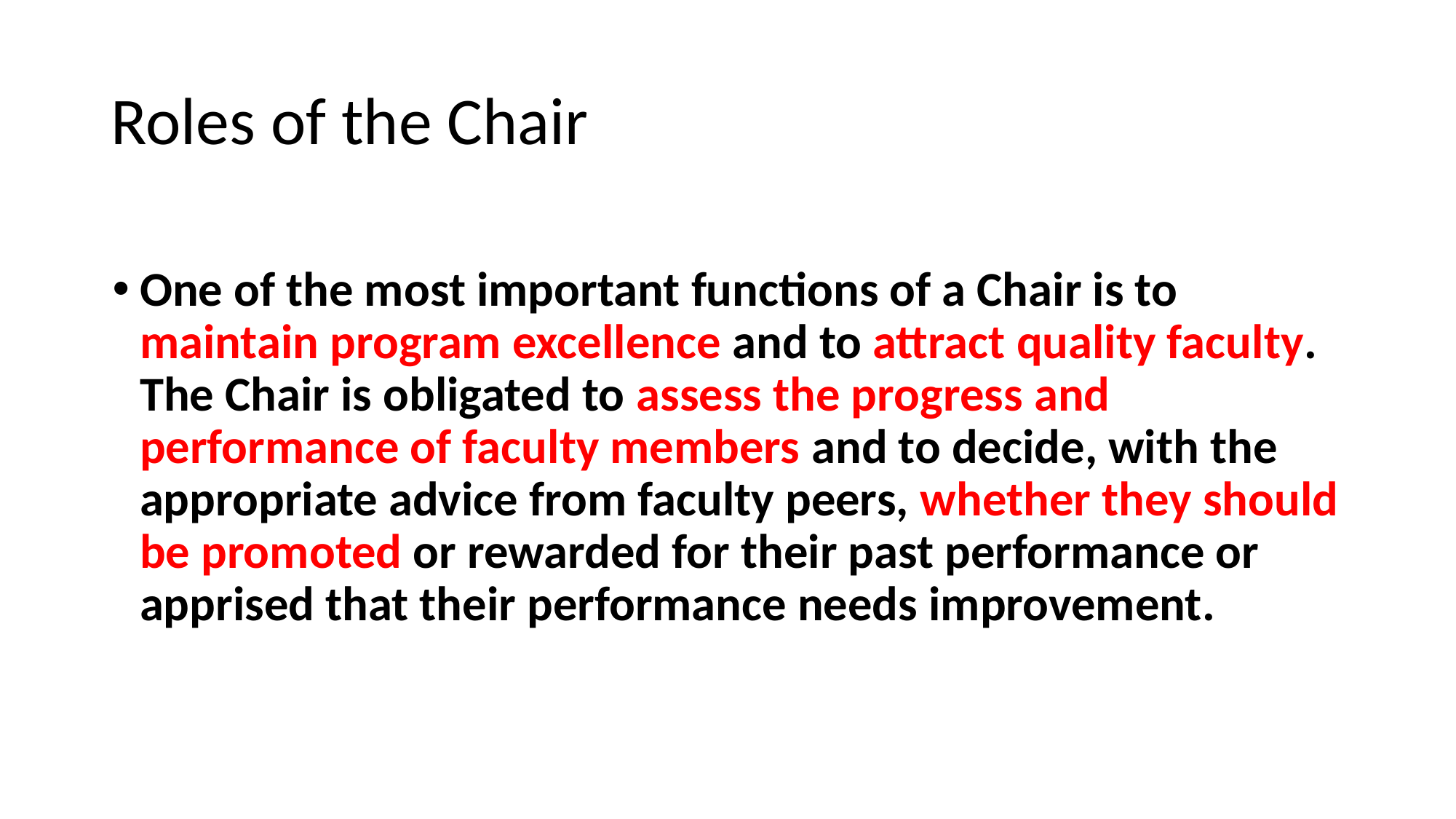

# Roles of the Chair
One of the most important functions of a Chair is to maintain program excellence and to attract quality faculty. The Chair is obligated to assess the progress and performance of faculty members and to decide, with the appropriate advice from faculty peers, whether they should be promoted or rewarded for their past performance or apprised that their performance needs improvement.